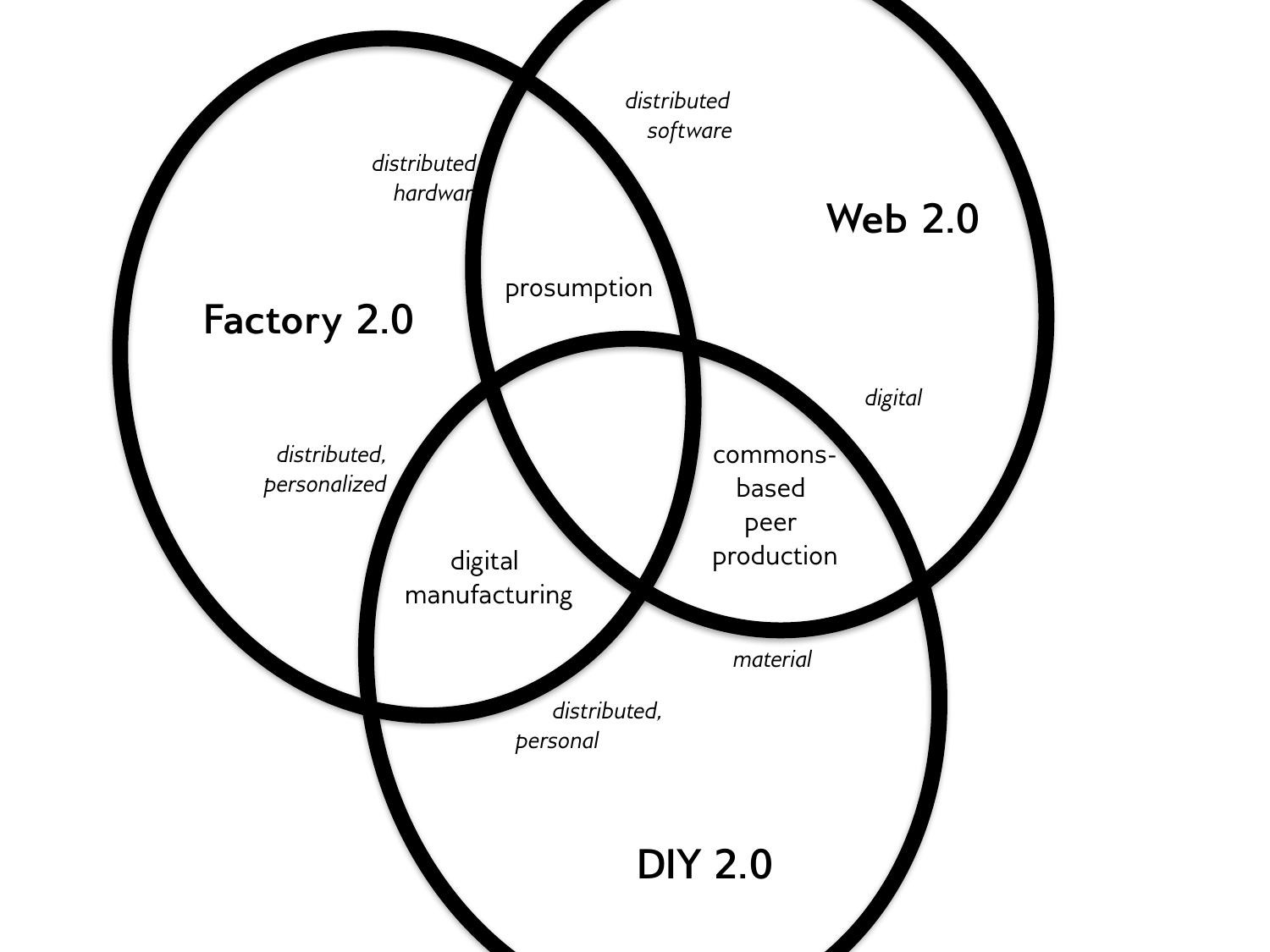

distributed
   software
distributed
hardware
Web 2.0
prosumption
Factory 2.0
digital
commons-
based
peer
production
distributed,
personalized
digital
manufacturing
material
     distributed,
personal
DIY 2.0